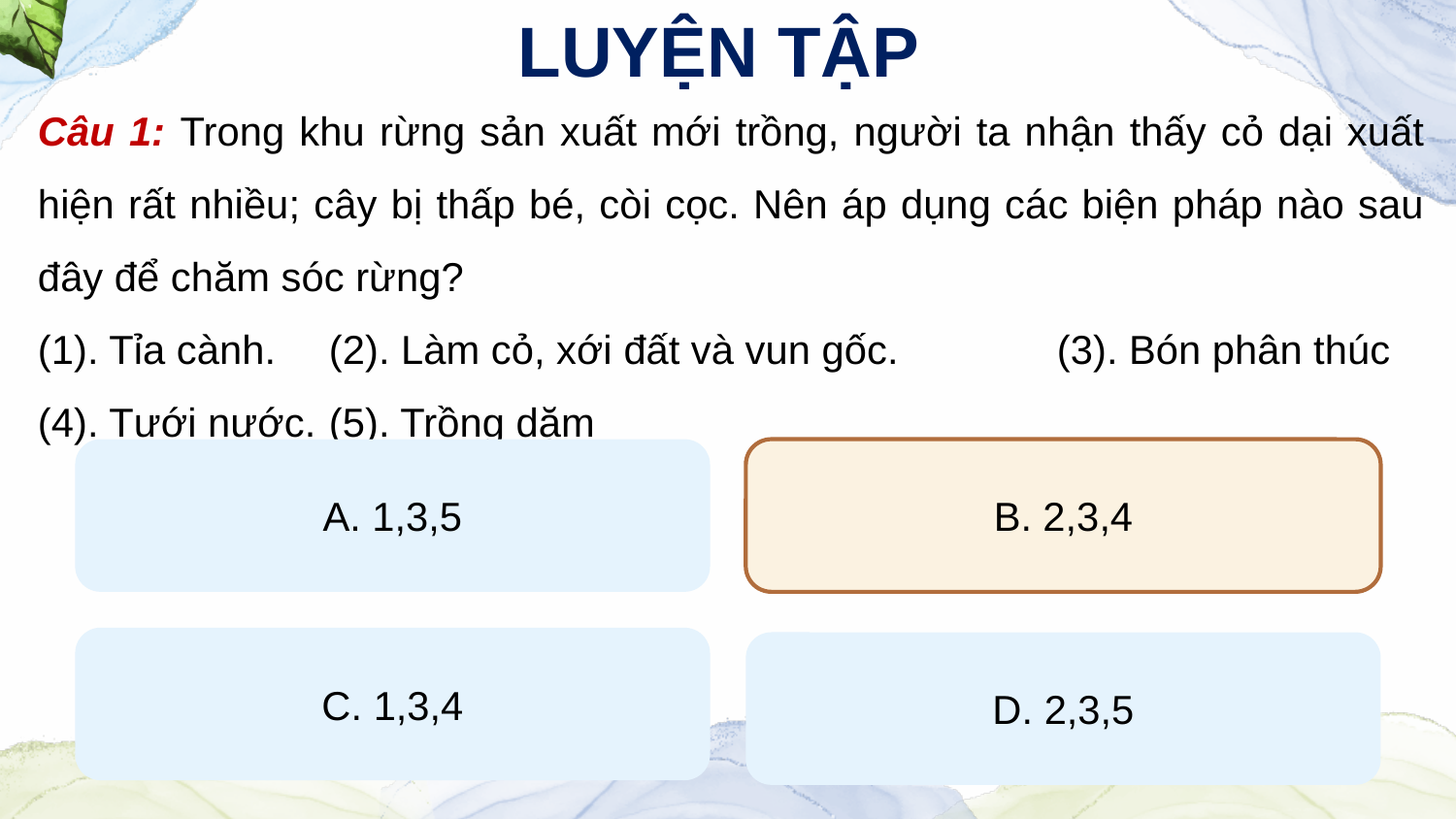

LUYỆN TẬP
Câu 1: Trong khu rừng sản xuất mới trồng, người ta nhận thấy cỏ dại xuất hiện rất nhiều; cây bị thấp bé, còi cọc. Nên áp dụng các biện pháp nào sau đây để chăm sóc rừng?
(1). Tỉa cành.	(2). Làm cỏ, xới đất và vun gốc.		(3). Bón phân thúc
(4). Tưới nước.	(5). Trồng dặm

A. 1,3,5
B. 2,3,4
B. 2,3,4
C. 1,3,4
D. 2,3,5